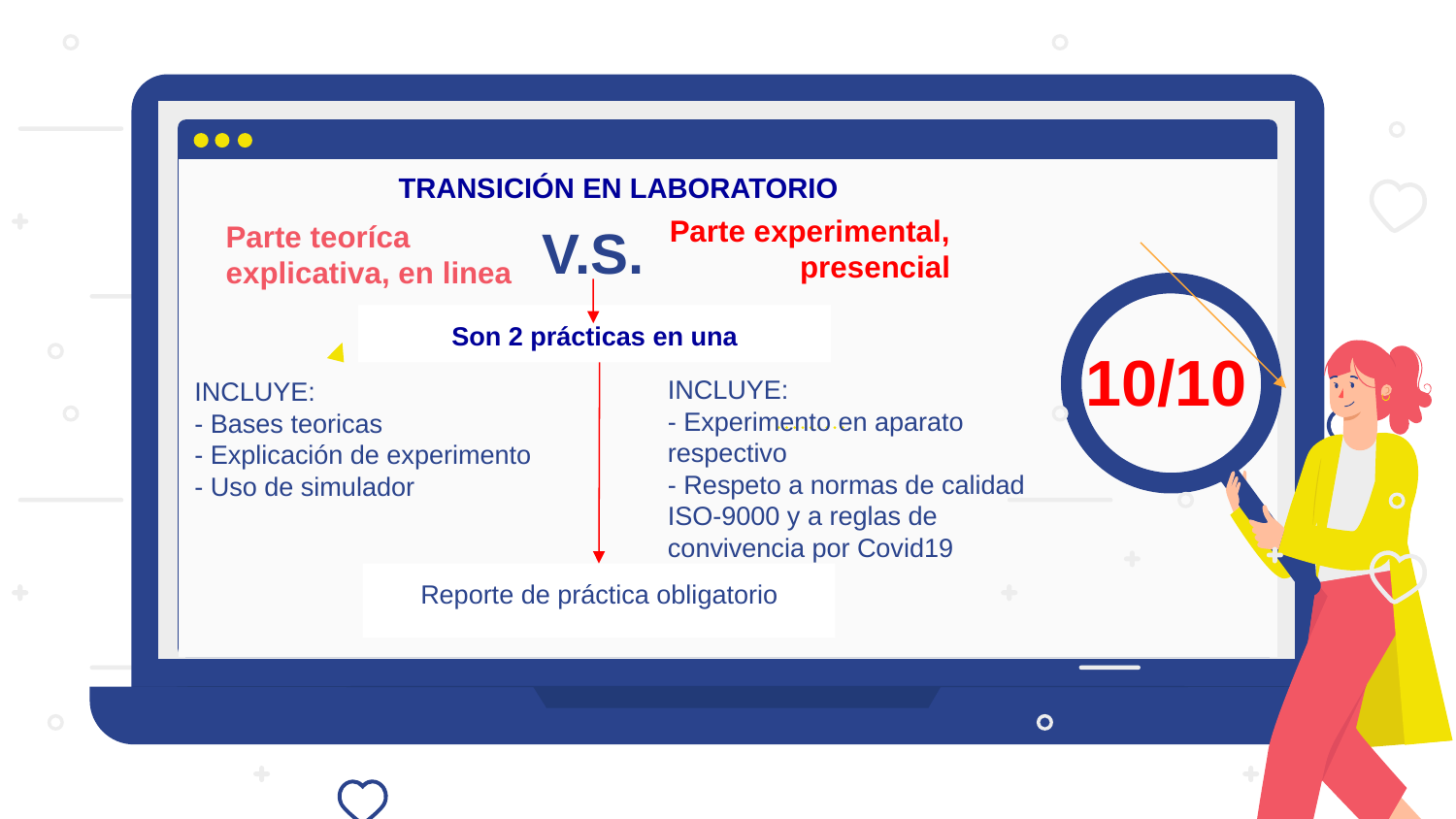

Transición en Laboratorio
Parte experimental, presencial
# V.S.
Parte teoríca explicativa, en linea

Son 2 prácticas en una
10/10

INCLUYE:
- Experimento en aparato respectivo
- Respeto a normas de calidad ISO-9000 y a reglas de convivencia por Covid19
INCLUYE:
- Bases teoricas
- Explicación de experimento
- Uso de simulador

Reporte de práctica obligatorio